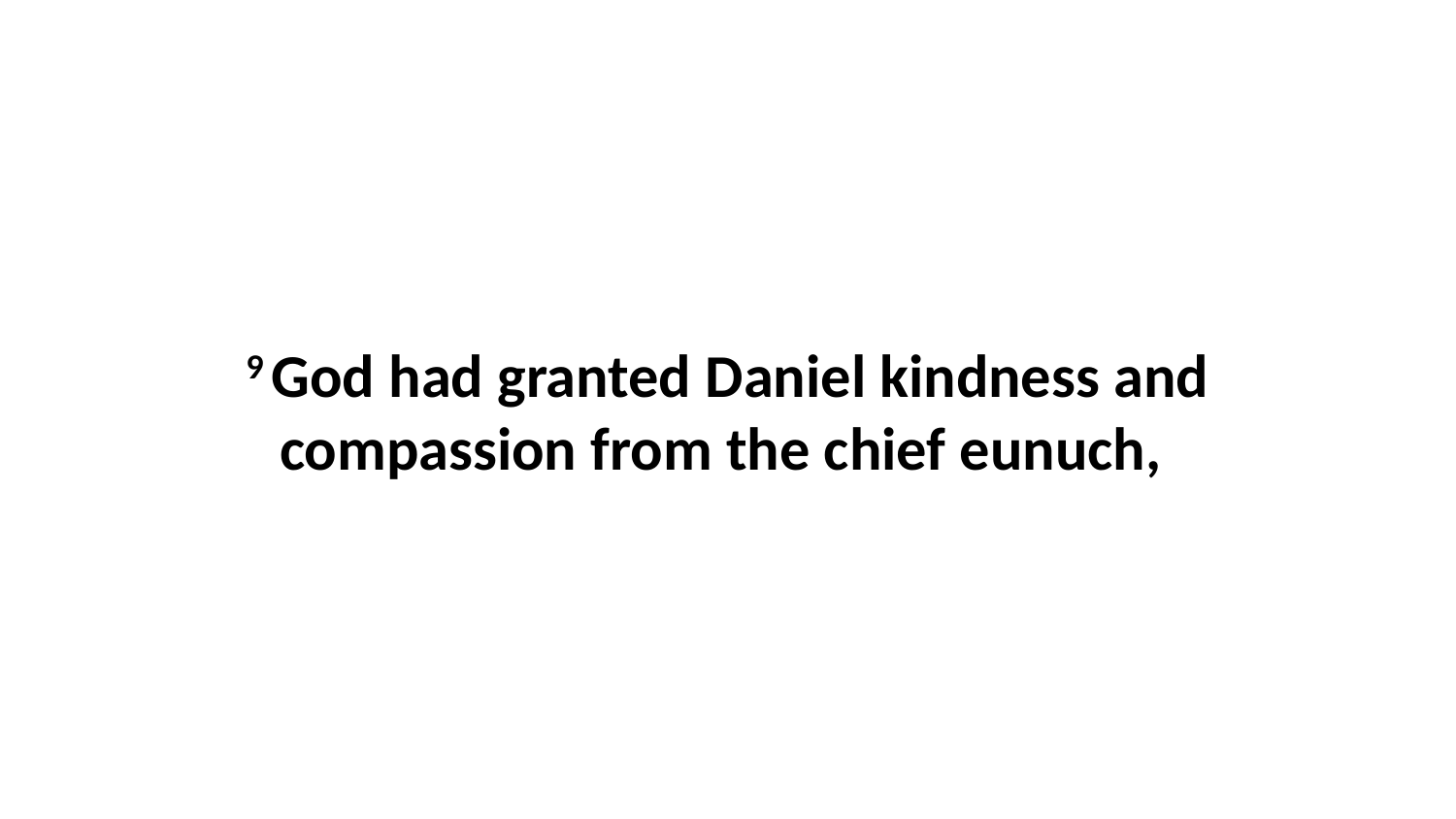

9 God had granted Daniel kindness and compassion from the chief eunuch,